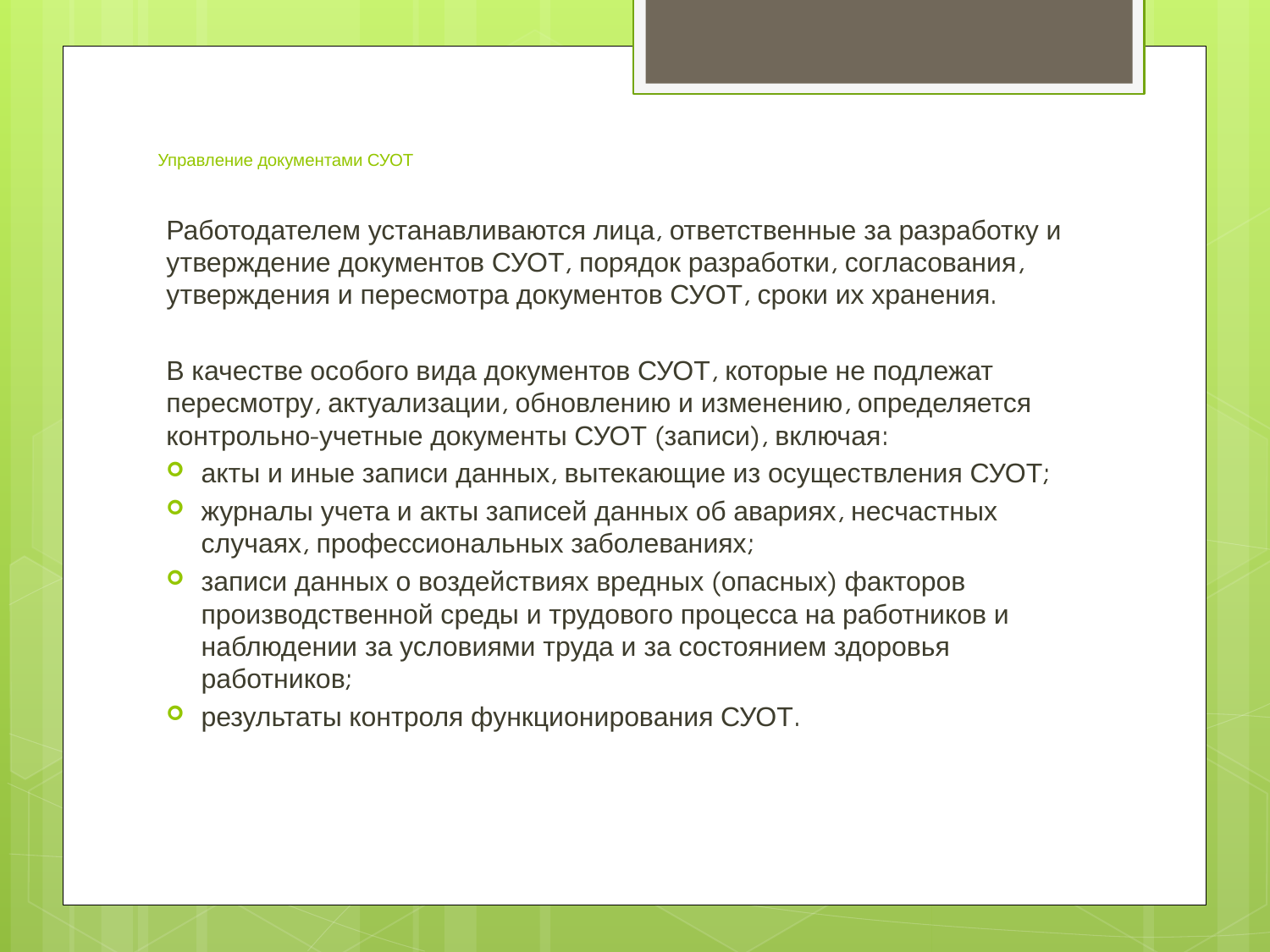

# Управление документами СУОТ
Работодателем устанавливаются лица, ответственные за разработку и утверждение документов СУОТ, порядок разработки, согласования, утверждения и пересмотра документов СУОТ, сроки их хранения.

В качестве особого вида документов СУОТ, которые не подлежат пересмотру, актуализации, обновлению и изменению, определяется контрольно-учетные документы СУОТ (записи), включая:
акты и иные записи данных, вытекающие из осуществления СУОТ;
журналы учета и акты записей данных об авариях, несчастных случаях, профессиональных заболеваниях;
записи данных о воздействиях вредных (опасных) факторов производственной среды и трудового процесса на работников и наблюдении за условиями труда и за состоянием здоровья работников;
результаты контроля функционирования СУОТ.